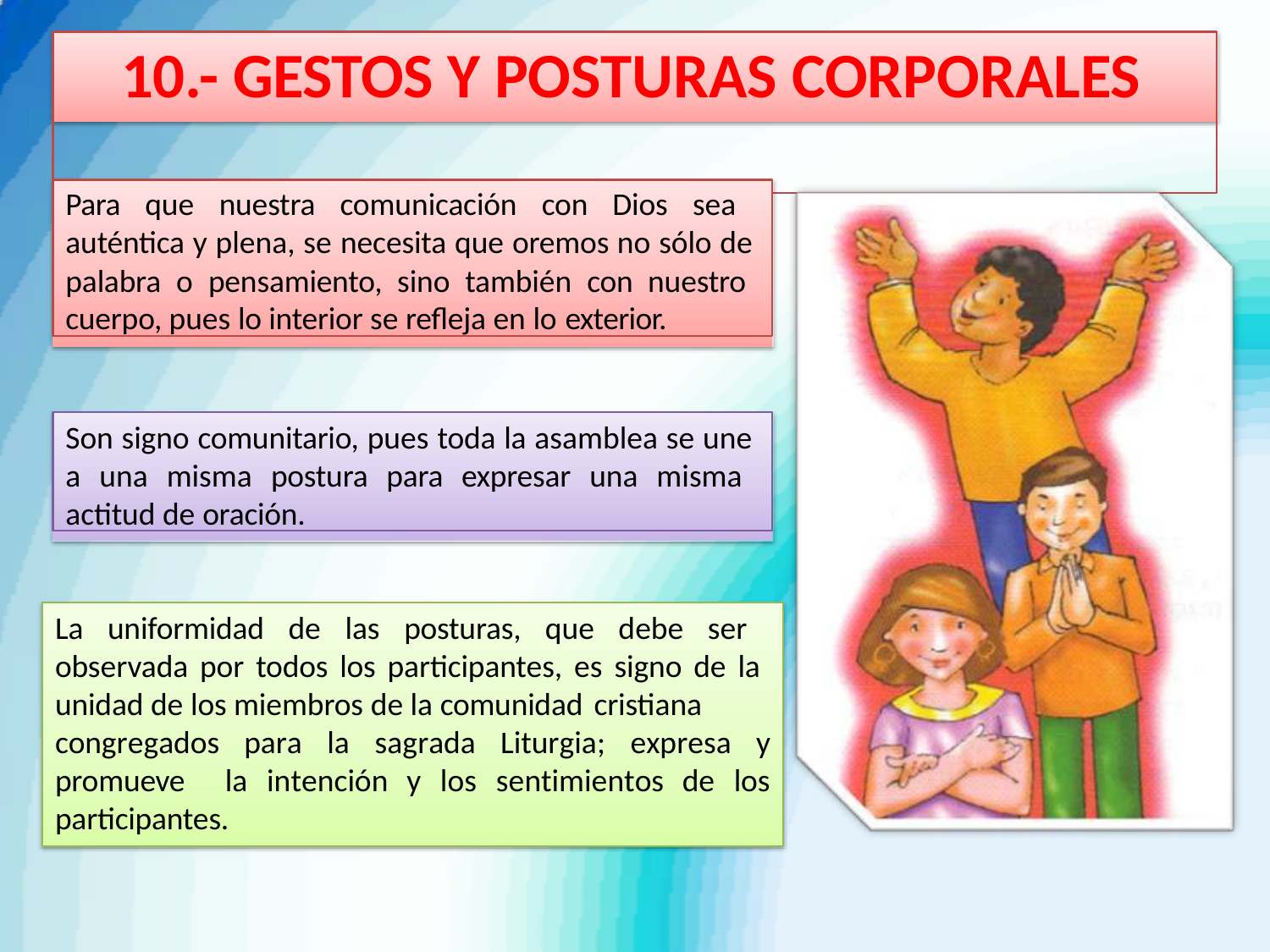

# 10.- GESTOS Y POSTURAS CORPORALES

Para que nuestra comunicación con Dios sea  auténtica y plena, se necesita que oremos no sólo de  palabra o pensamiento, sino también con nuestro  cuerpo, pues lo interior se refleja en lo exterior.

Son signo comunitario, pues toda la asamblea se une  a una misma postura para expresar una misma  actitud de oración.

La uniformidad de las posturas, que debe ser  observada por todos los participantes, es signo de la  unidad de los miembros de la comunidad cristiana
congregados	para	la	sagrada	Liturgia;	expresa	y
promueve
la	intención	y	los	sentimientos	de	los
participantes.